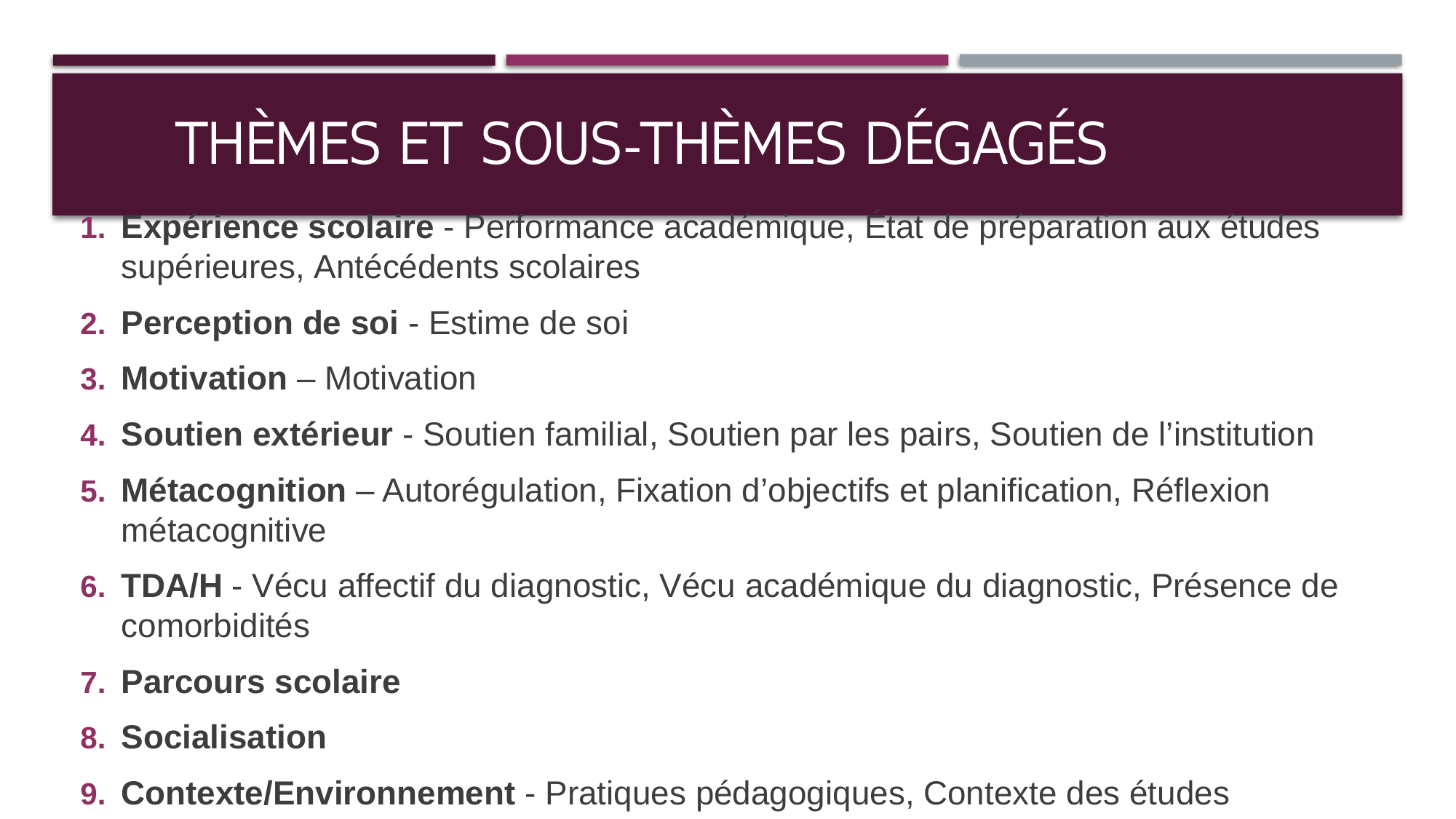

# Thèmes ET SOUS-THÈMES dégagés
Expérience scolaire - Performance académique​, État de préparation aux études supérieures​, Antécédents scolaires​
Perception de soi - Estime de soi​
Motivation – Motivation
Soutien extérieur - Soutien familial, Soutien par les pairs, Soutien de l’institution
Métacognition – Autorégulation, Fixation d’objectifs et planification, Réflexion métacognitive
TDA/H - Vécu affectif du diagnostic, Vécu académique du diagnostic, Présence de comorbidités
Parcours scolaire
Socialisation
Contexte/Environnement - Pratiques pédagogiques, Contexte des études supérieures